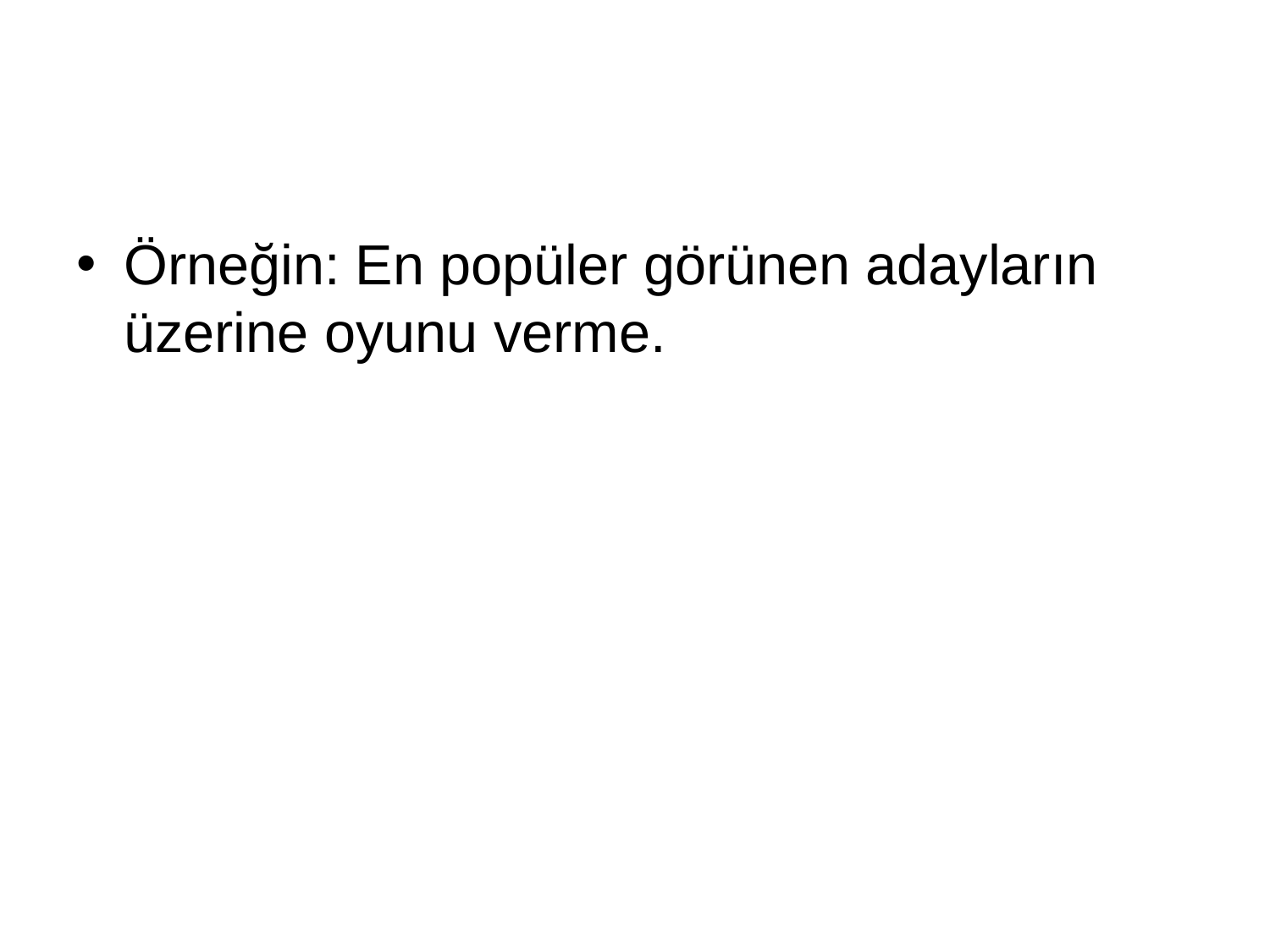

#
Örneğin: En popüler görünen adayların üzerine oyunu verme.